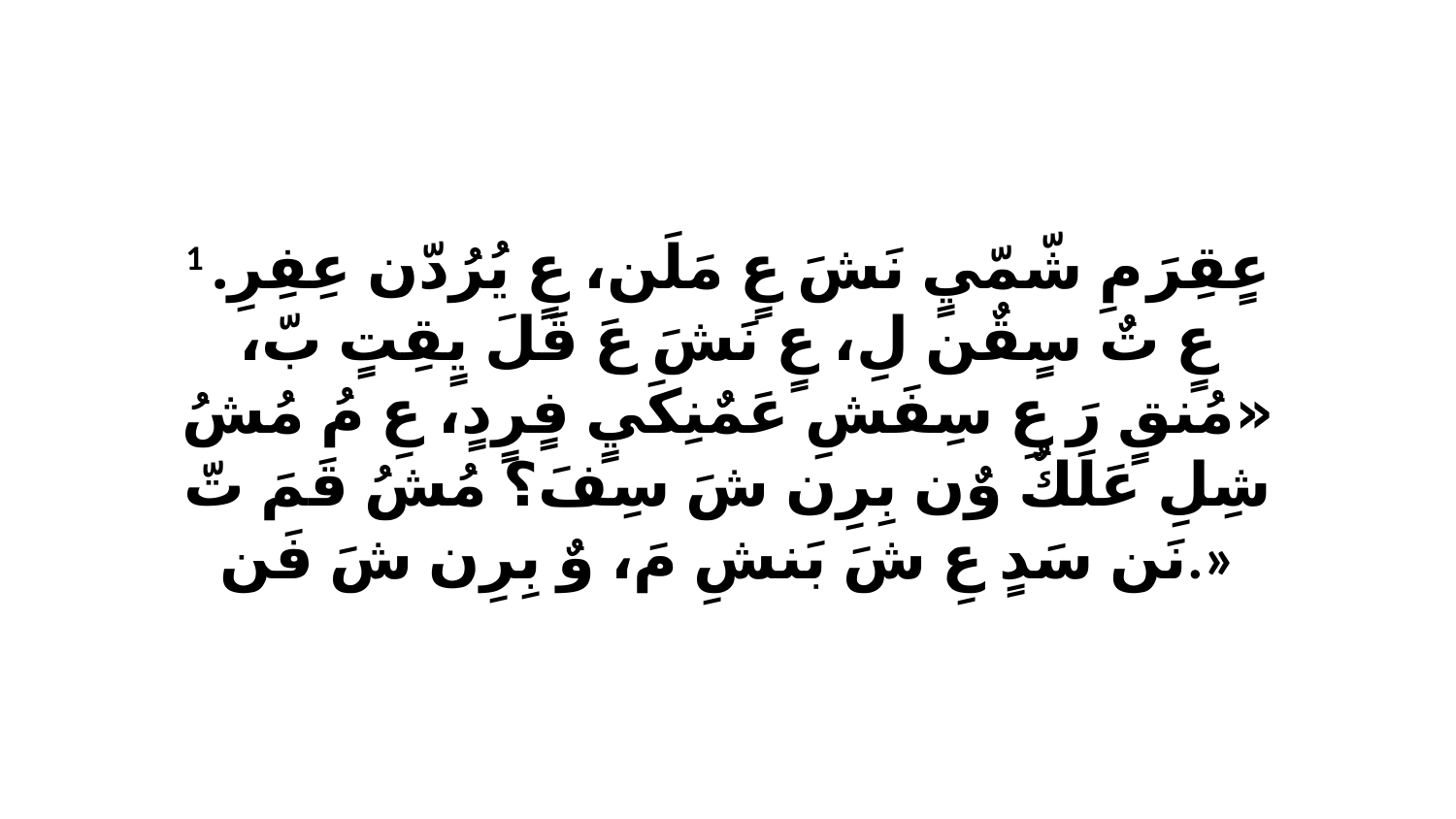

1 عٍقِرَ مِ شّمّيٍ نَشَ عٍ مَلَن، عٍ يُرُدّن عِفِرِ. عٍ تٌ سٍقٌن لِ، عٍ نَشَ عَ قَلَ يٍقِتٍ بّ، «مُنقٍ رَ عِ سِفَشِ عَمٌنِكَيٍ فٍرٍدٍ، عِ مُ مُشُ شِلِ عَلَكٌ وٌن بِرِن شَ سِفَ؟ مُشُ قَمَ تّ نَن سَدٍ عِ شَ بَنشِ مَ، وٌ بِرِن شَ فَن.»